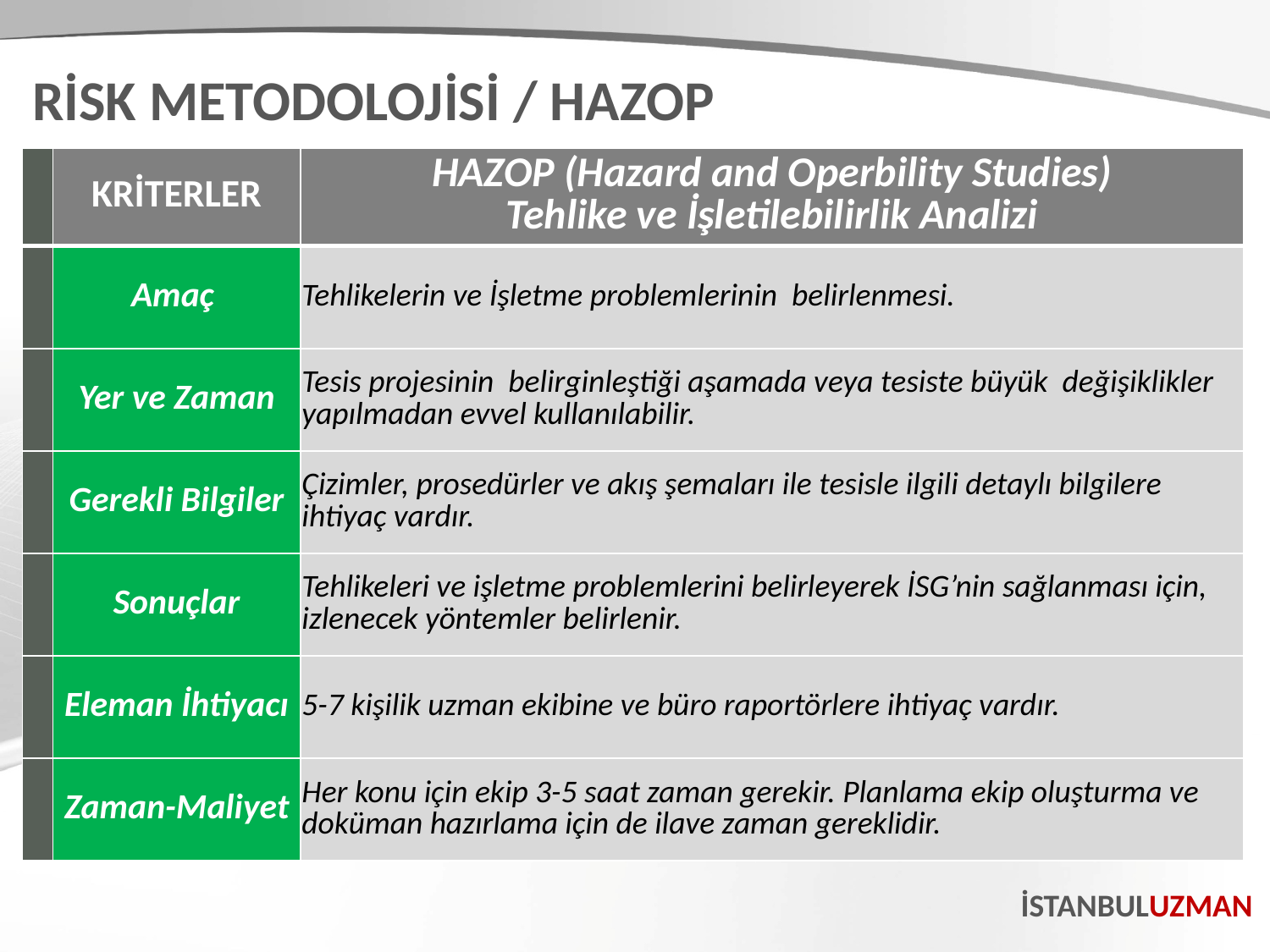

RİSK METODOLOJİSİ / HAZOP
|  | KRİTERLER | HAZOP (Hazard and Operbility Studies) Tehlike ve İşletilebilirlik Analizi |
| --- | --- | --- |
|  | Amaç | Tehlikelerin ve İşletme problemlerinin belirlenmesi. |
|  | Yer ve Zaman | Tesis projesinin belirginleştiği aşamada veya tesiste büyük değişiklikler yapılmadan evvel kullanılabilir. |
|  | Gerekli Bilgiler | Çizimler, prosedürler ve akış şemaları ile tesisle ilgili detaylı bilgilere ihtiyaç vardır. |
|  | Sonuçlar | Tehlikeleri ve işletme problemlerini belirleyerek İSG’nin sağlanması için, izlenecek yöntemler belirlenir. |
|  | Eleman İhtiyacı | 5-7 kişilik uzman ekibine ve büro raportörlere ihtiyaç vardır. |
|  | Zaman-Maliyet | Her konu için ekip 3-5 saat zaman gerekir. Planlama ekip oluşturma ve doküman hazırlama için de ilave zaman gereklidir. |
İSTANBULUZMAN